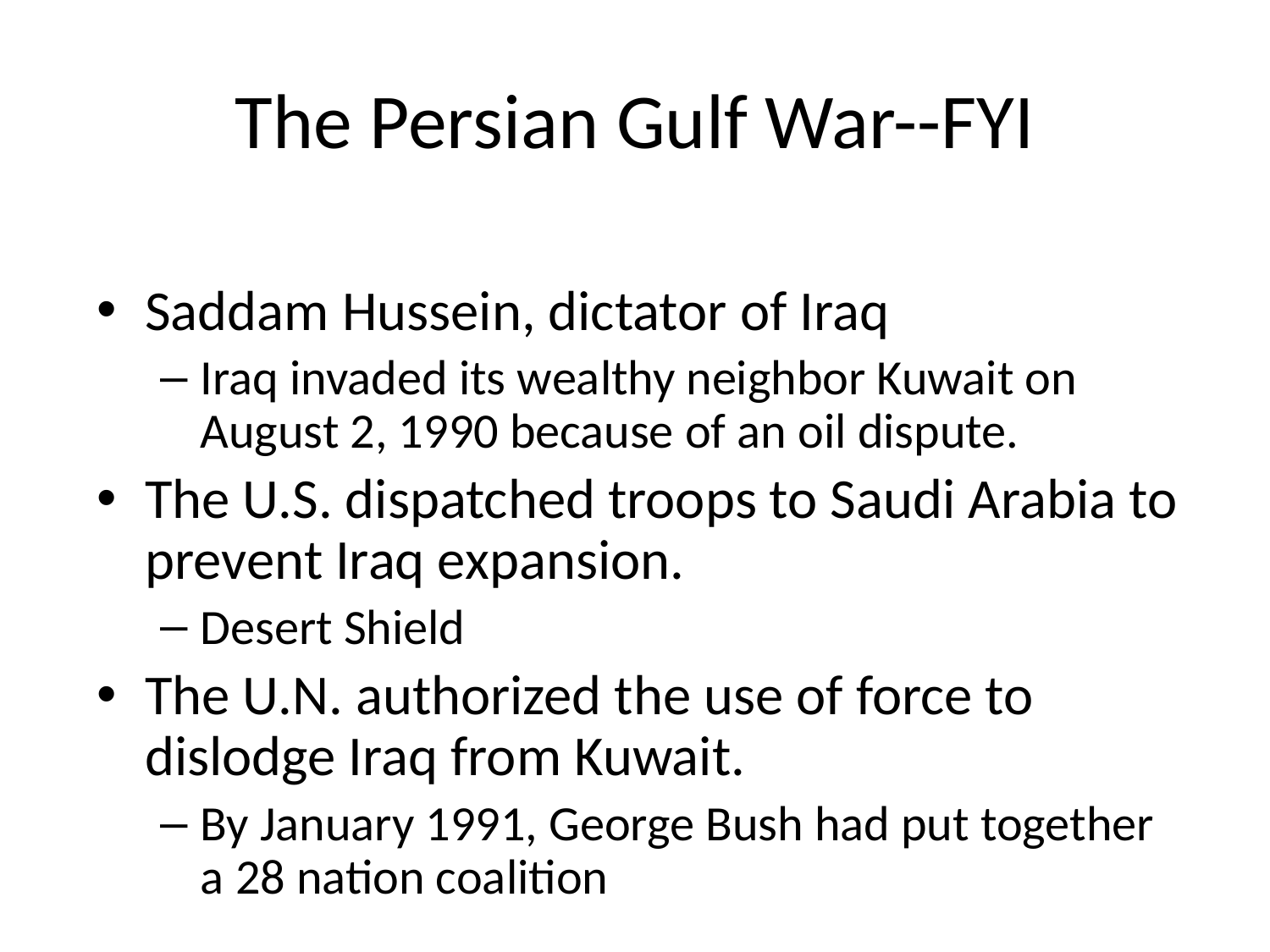

# The Persian Gulf War--FYI
Saddam Hussein, dictator of Iraq
Iraq invaded its wealthy neighbor Kuwait on August 2, 1990 because of an oil dispute.
The U.S. dispatched troops to Saudi Arabia to prevent Iraq expansion.
Desert Shield
The U.N. authorized the use of force to dislodge Iraq from Kuwait.
By January 1991, George Bush had put together a 28 nation coalition